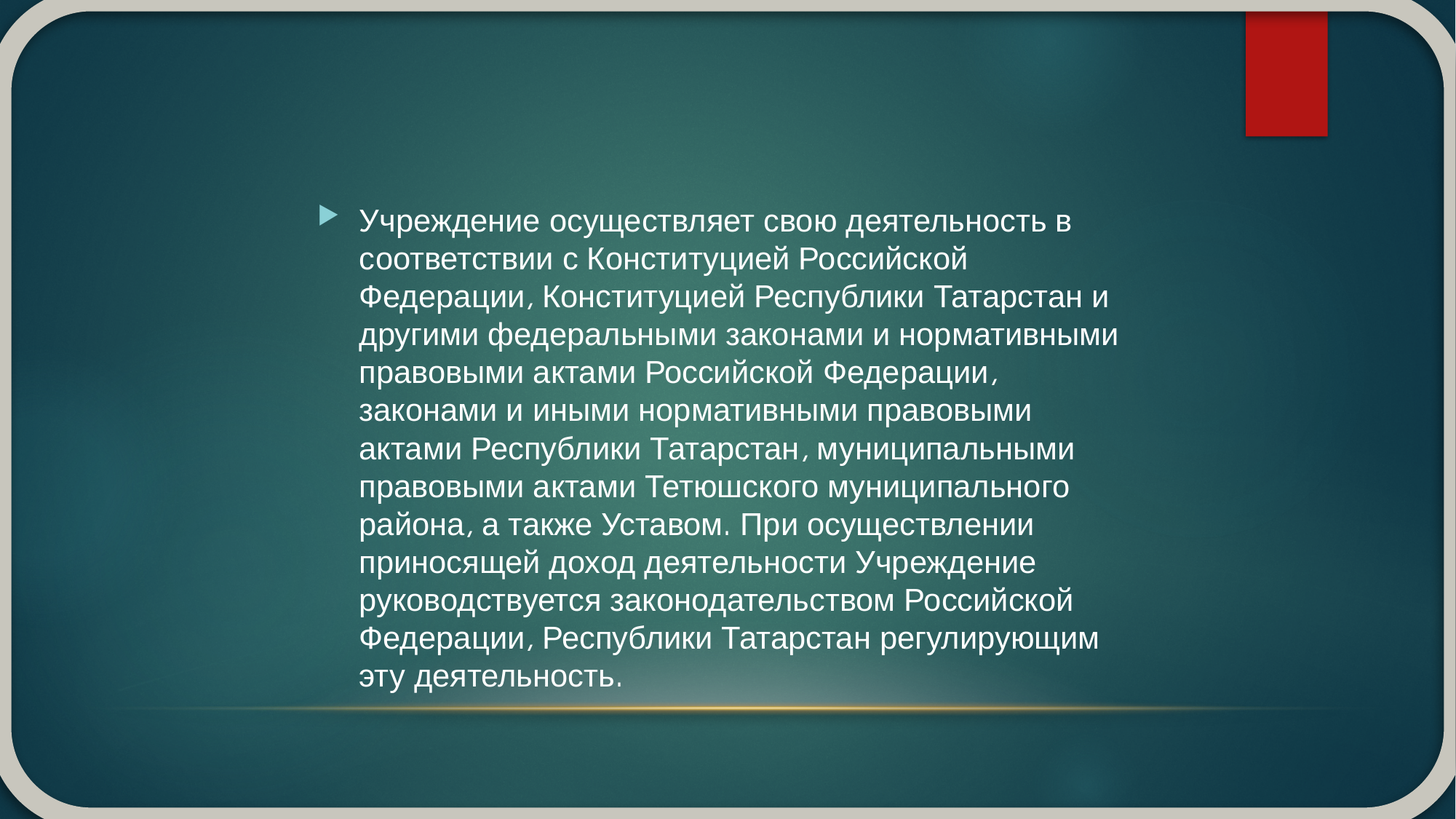

#
Учреждение осуществляет свою деятельность в соответствии с Конституцией Российской Федерации, Конституцией Республики Татарстан и другими федеральными законами и нормативными правовыми актами Российской Федерации, законами и иными нормативными правовыми актами Республики Татарстан, муниципальными правовыми актами Тетюшского муниципального района, а также Уставом. При осуществлении приносящей доход деятельности Учреждение руководствуется законодательством Российской Федерации, Республики Татарстан регулирующим эту деятельность.